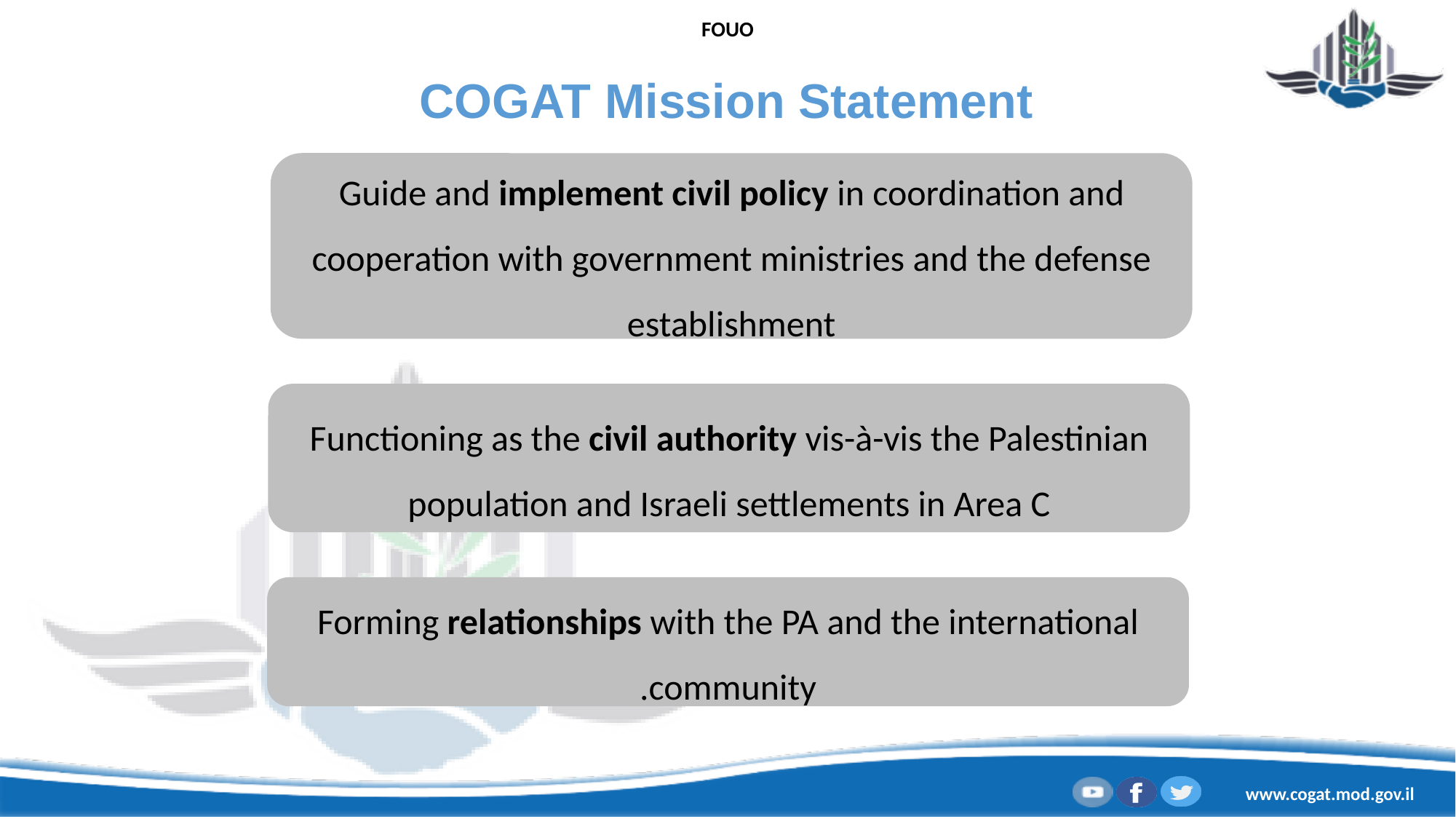

COGAT Mission Statement
Guide and implement civil policy in coordination and cooperation with government ministries and the defense establishment
Functioning as the civil authority vis-à-vis the Palestinian population and Israeli settlements in Area C
Forming relationships with the PA and the international community.